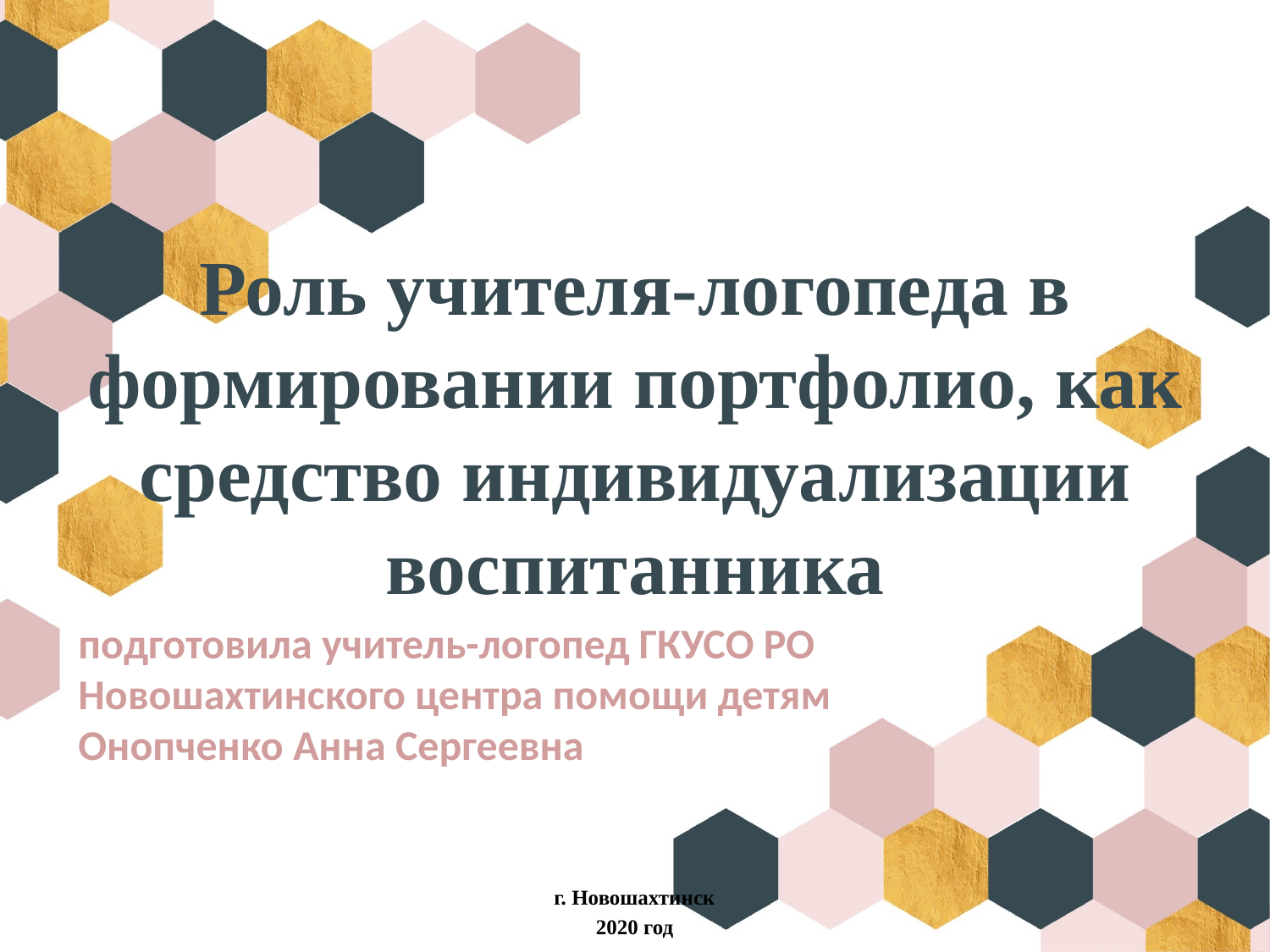

Роль учителя-логопеда в формировании портфолио, как средство индивидуализации воспитанника
подготовила учитель-логопед ГКУСО РО Новошахтинского центра помощи детям
Онопченко Анна Сергеевна
г. Новошахтинск
2020 год